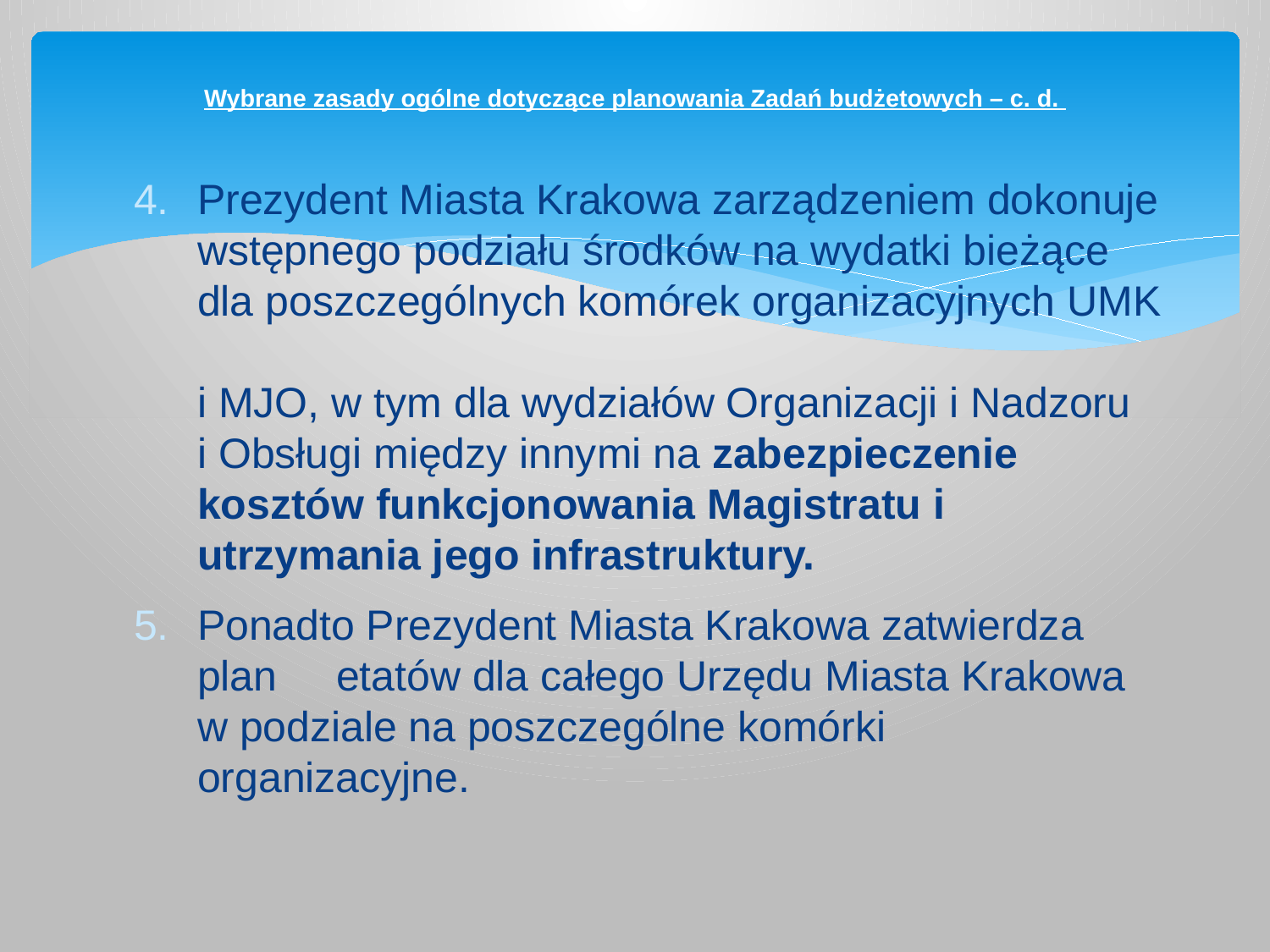

# Wybrane zasady ogólne dotyczące planowania Zadań budżetowych – c. d.
Prezydent Miasta Krakowa zarządzeniem dokonuje wstępnego podziału środków na wydatki bieżące dla poszczególnych komórek organizacyjnych UMK
i MJO, w tym dla wydziałów Organizacji i Nadzoru
i Obsługi między innymi na zabezpieczenie kosztów funkcjonowania Magistratu i utrzymania jego infrastruktury.
Ponadto Prezydent Miasta Krakowa zatwierdza plan 	 etatów dla całego Urzędu Miasta Krakowa w podziale na poszczególne komórki organizacyjne.